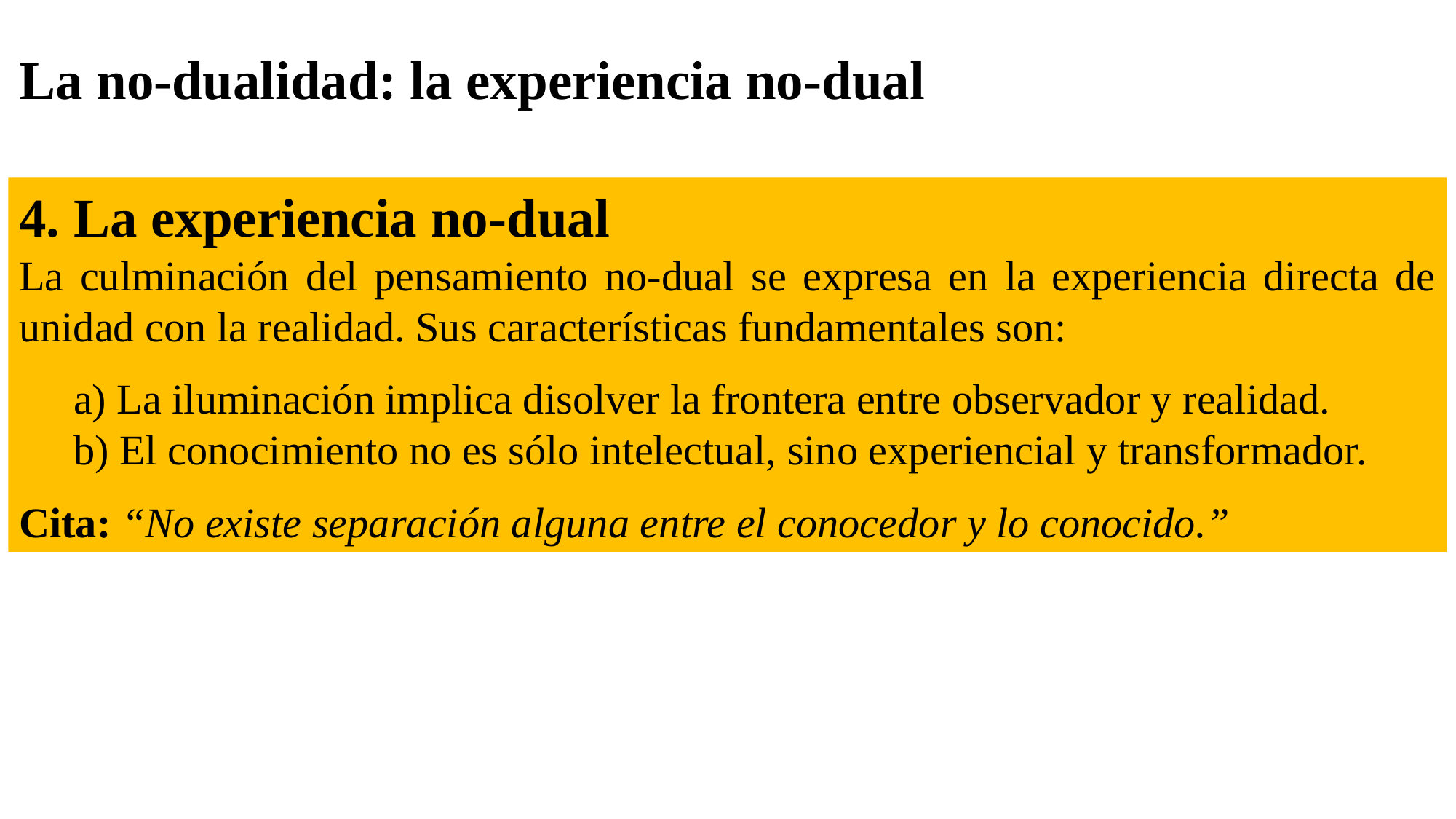

# La no-dualidad: la experiencia no-dual

4. La experiencia no-dual
La culminación del pensamiento no-dual se expresa en la experiencia directa de unidad con la realidad. Sus características fundamentales son:

a) La iluminación implica disolver la frontera entre observador y realidad.
b) El conocimiento no es sólo intelectual, sino experiencial y transformador.

Cita: “No existe separación alguna entre el conocedor y lo conocido.”